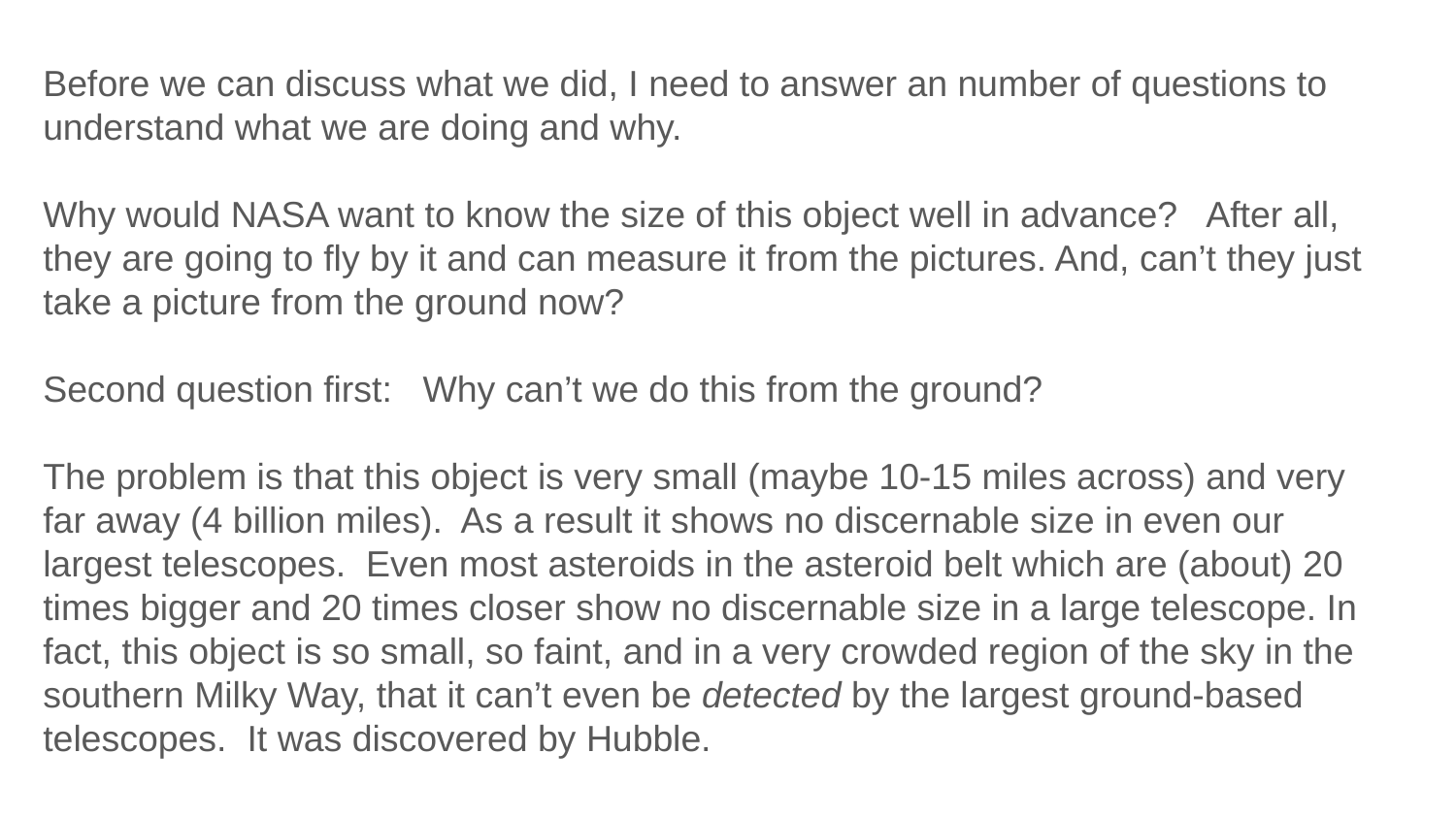

Before we can discuss what we did, I need to answer an number of questions to understand what we are doing and why.

Why would NASA want to know the size of this object well in advance?   After all, they are going to fly by it and can measure it from the pictures. And, can’t they just take a picture from the ground now?

Second question first:   Why can’t we do this from the ground?

The problem is that this object is very small (maybe 10-15 miles across) and very far away (4 billion miles).  As a result it shows no discernable size in even our largest telescopes.  Even most asteroids in the asteroid belt which are (about) 20 times bigger and 20 times closer show no discernable size in a large telescope. In fact, this object is so small, so faint, and in a very crowded region of the sky in the southern Milky Way, that it can’t even be detected by the largest ground-based telescopes.  It was discovered by Hubble.